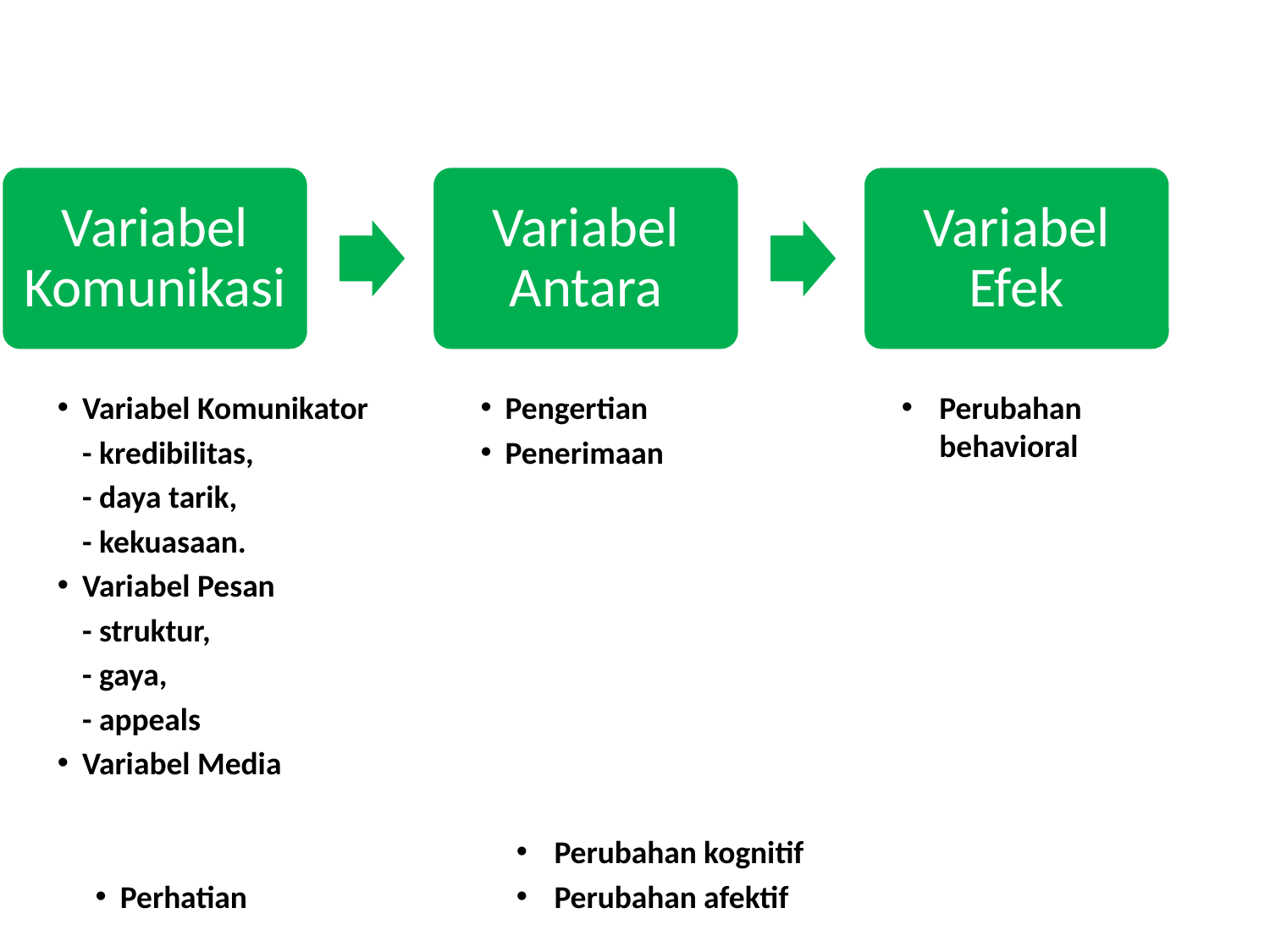

Variabel Komunikasi

Variabel Antara

Variabel Efek
Variabel Komunikator
	- kredibilitas,
	- daya tarik,
	- kekuasaan.
Variabel Pesan
	- struktur,
	- gaya,
	- appeals
Variabel Media

Perhatian
Pengertian
Penerimaan

Perubahan kognitif
Perubahan afektif
Perubahan behavioral